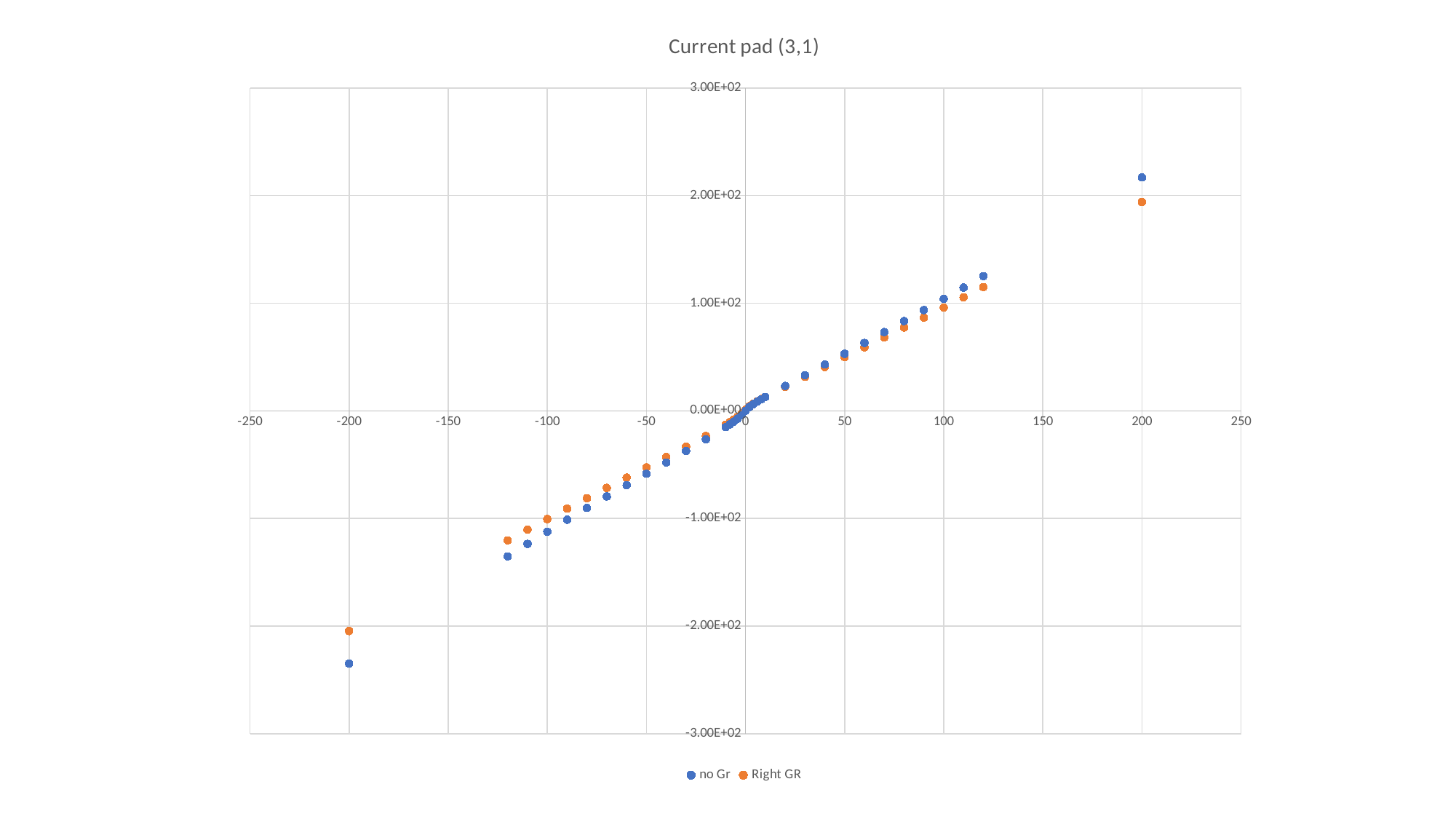

### Chart: Current pad (3,1)

| Category | no Gr | Right GR |
|---|---|---|